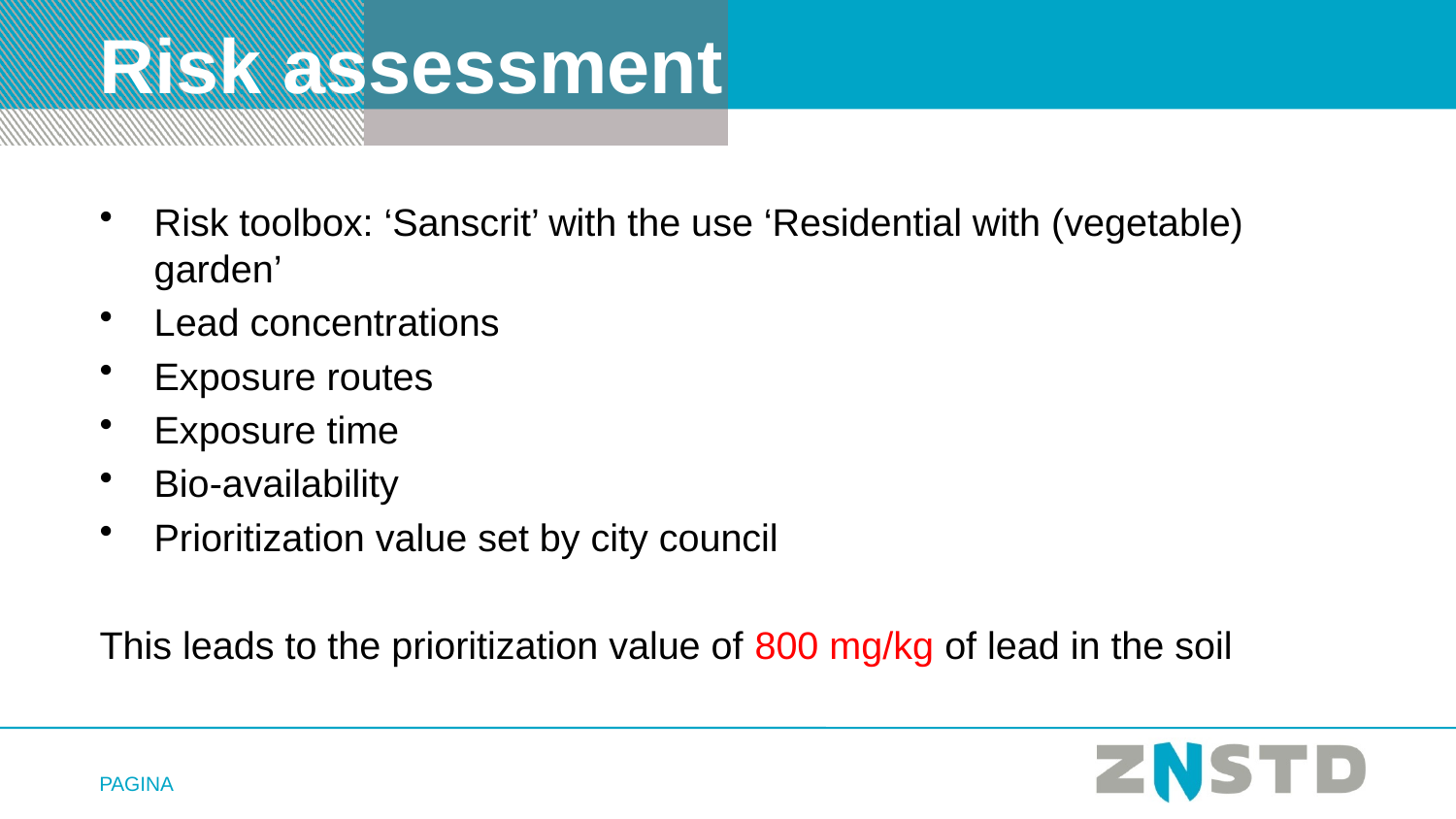

# Risk assessment
Risk toolbox: ‘Sanscrit’ with the use ‘Residential with (vegetable) garden’
Lead concentrations
Exposure routes
Exposure time
Bio-availability
Prioritization value set by city council

This leads to the prioritization value of 800 mg/kg of lead in the soil